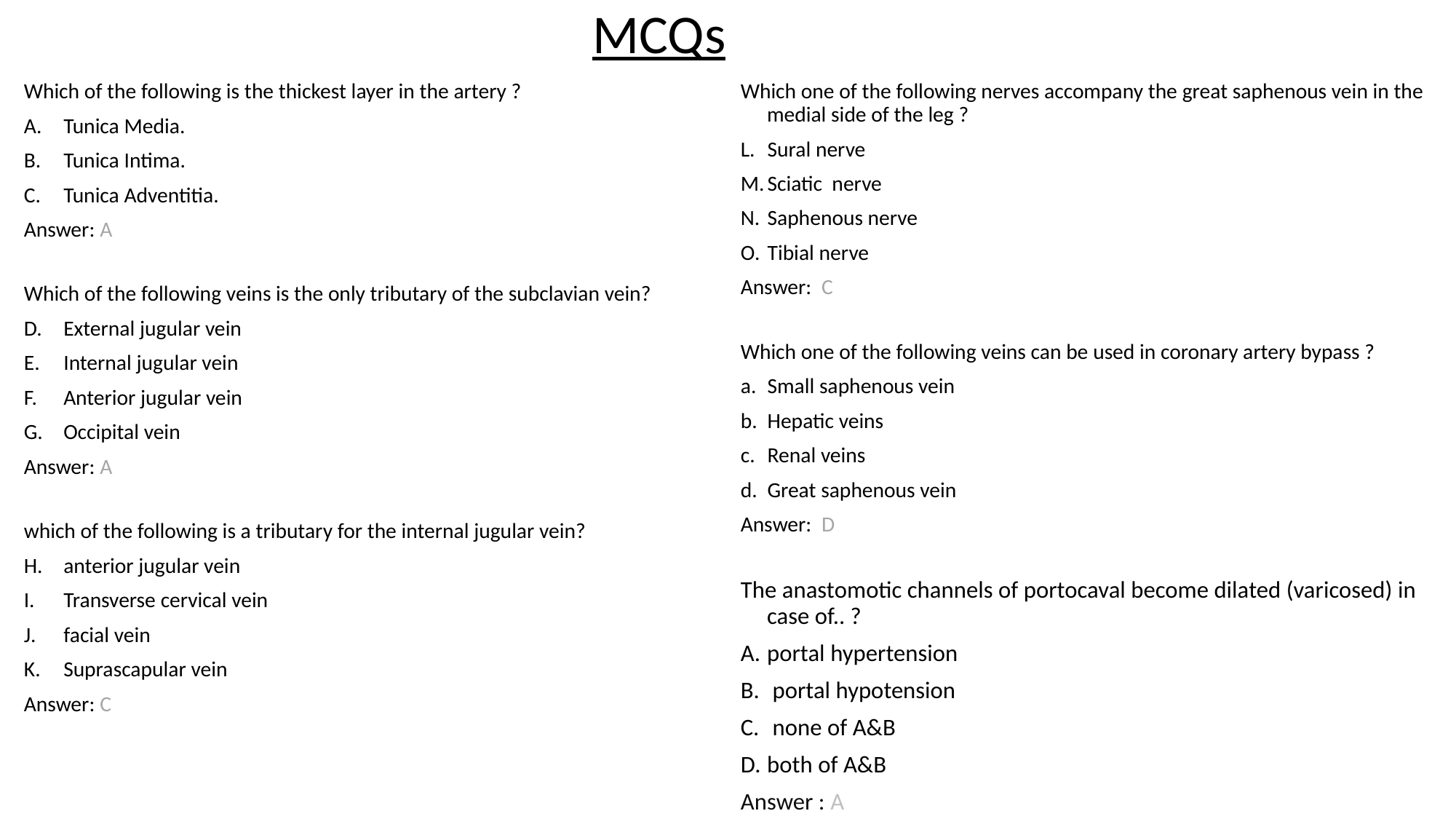

# MCQs
Which of the following is the thickest layer in the artery ?
Tunica Media.
Tunica Intima.
Tunica Adventitia.
Answer: A

Which of the following veins is the only tributary of the subclavian vein?
External jugular vein
Internal jugular vein
Anterior jugular vein
Occipital vein
Answer: A

which of the following is a tributary for the internal jugular vein?
anterior jugular vein
Transverse cervical vein
facial vein
Suprascapular vein
Answer: C

Which one of the following nerves accompany the great saphenous vein in the medial side of the leg ?
Sural nerve
Sciatic  nerve
Saphenous nerve
Tibial nerve
Answer:  C

Which one of the following veins can be used in coronary artery bypass ?
Small saphenous vein
Hepatic veins
Renal veins
Great saphenous vein
Answer:  D

The anastomotic channels of portocaval become dilated (varicosed) in case of.. ?
portal hypertension
 portal hypotension
 none of A&B
both of A&B
Answer : A